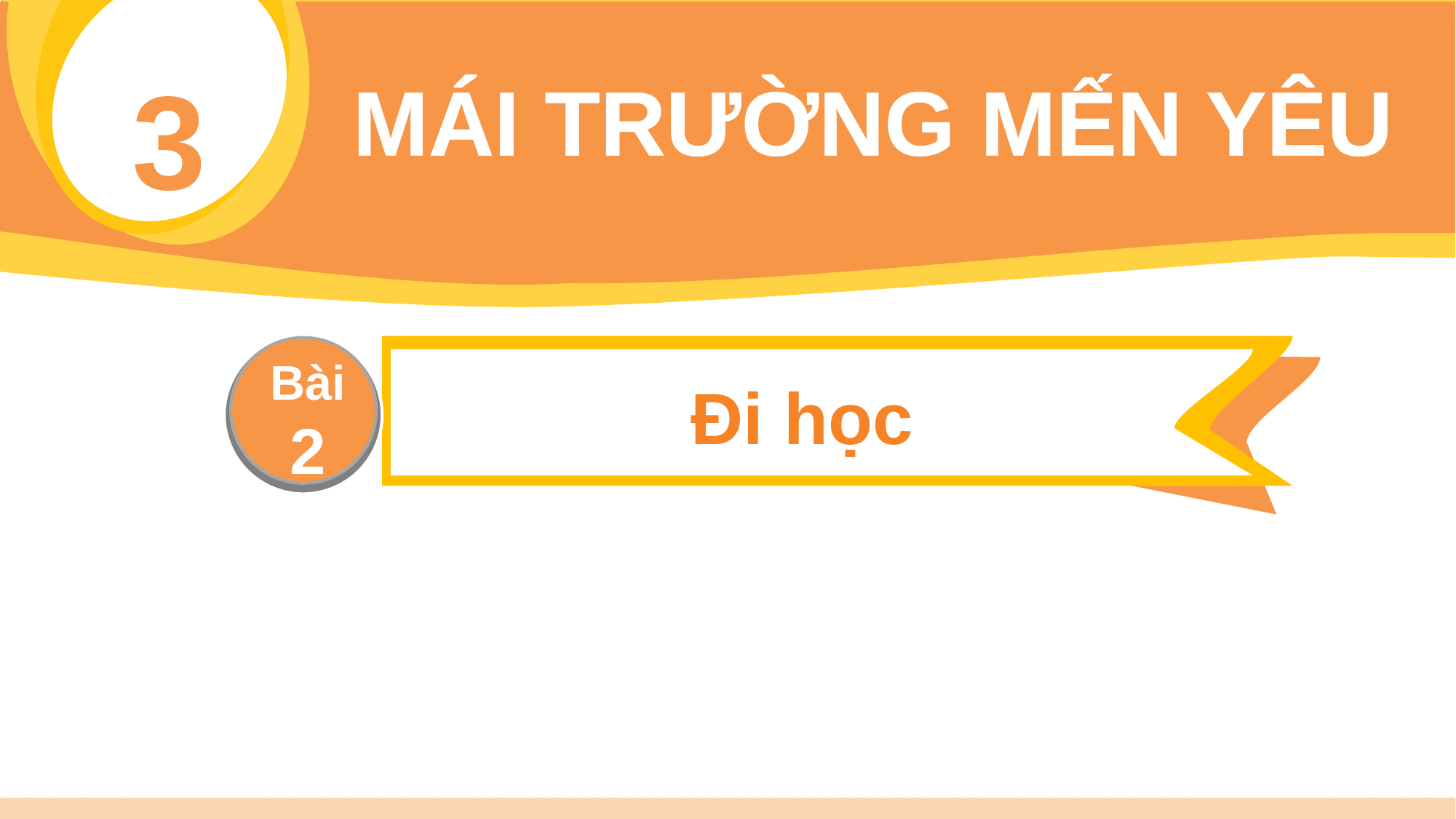

3
MÁI TRƯỜNG MẾN YÊU

Bài
2
Đi học